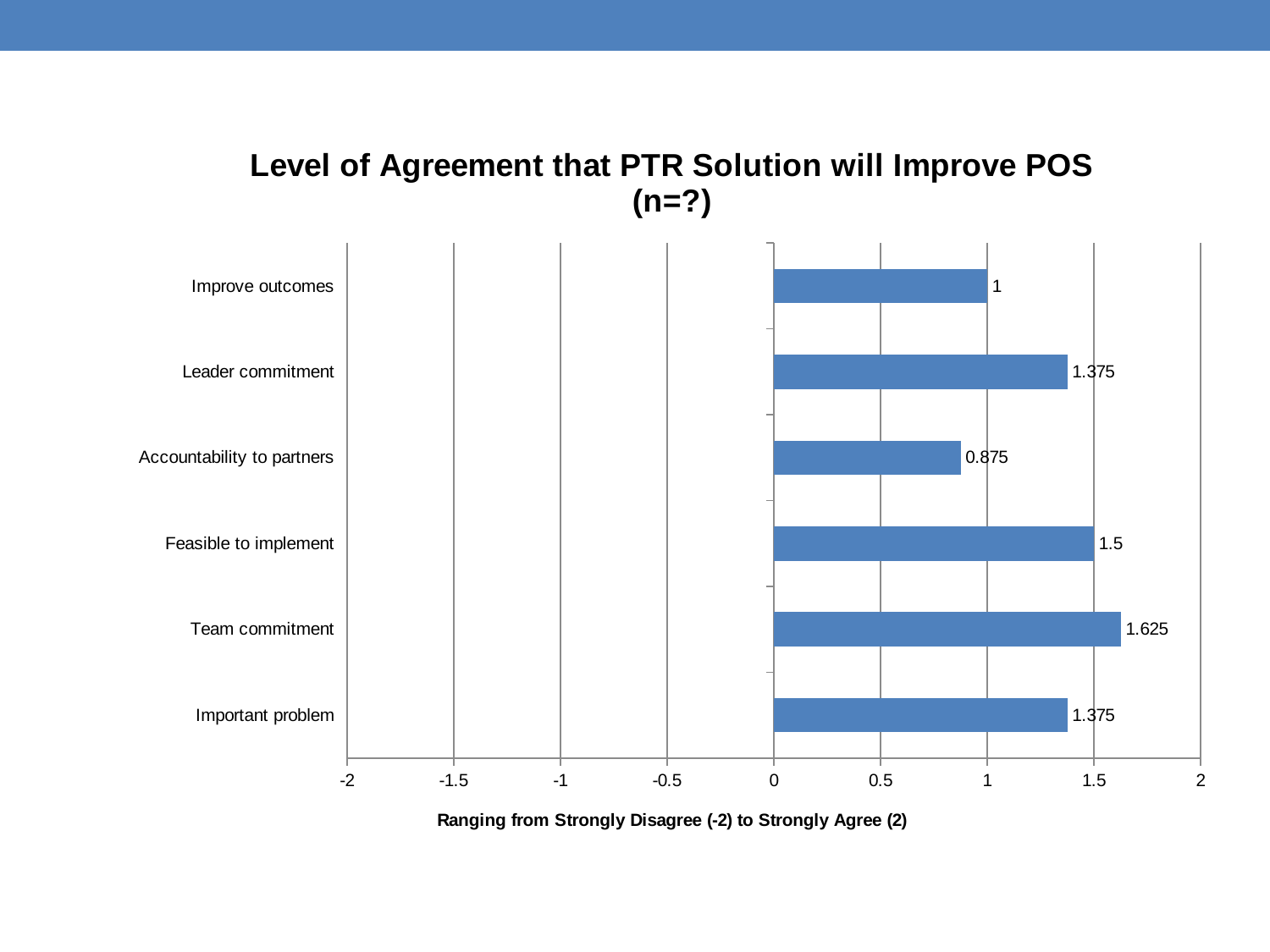

### Chart: Level of Agreement that PTR Solution will Improve POS (n=?)

| Category |  |
|---|---|
| Important problem | 1.375 |
| Team commitment | 1.625 |
| Feasible to implement | 1.5 |
| Accountability to partners | 0.875 |
| Leader commitment | 1.375 |
| Improve outcomes | 1.0 |